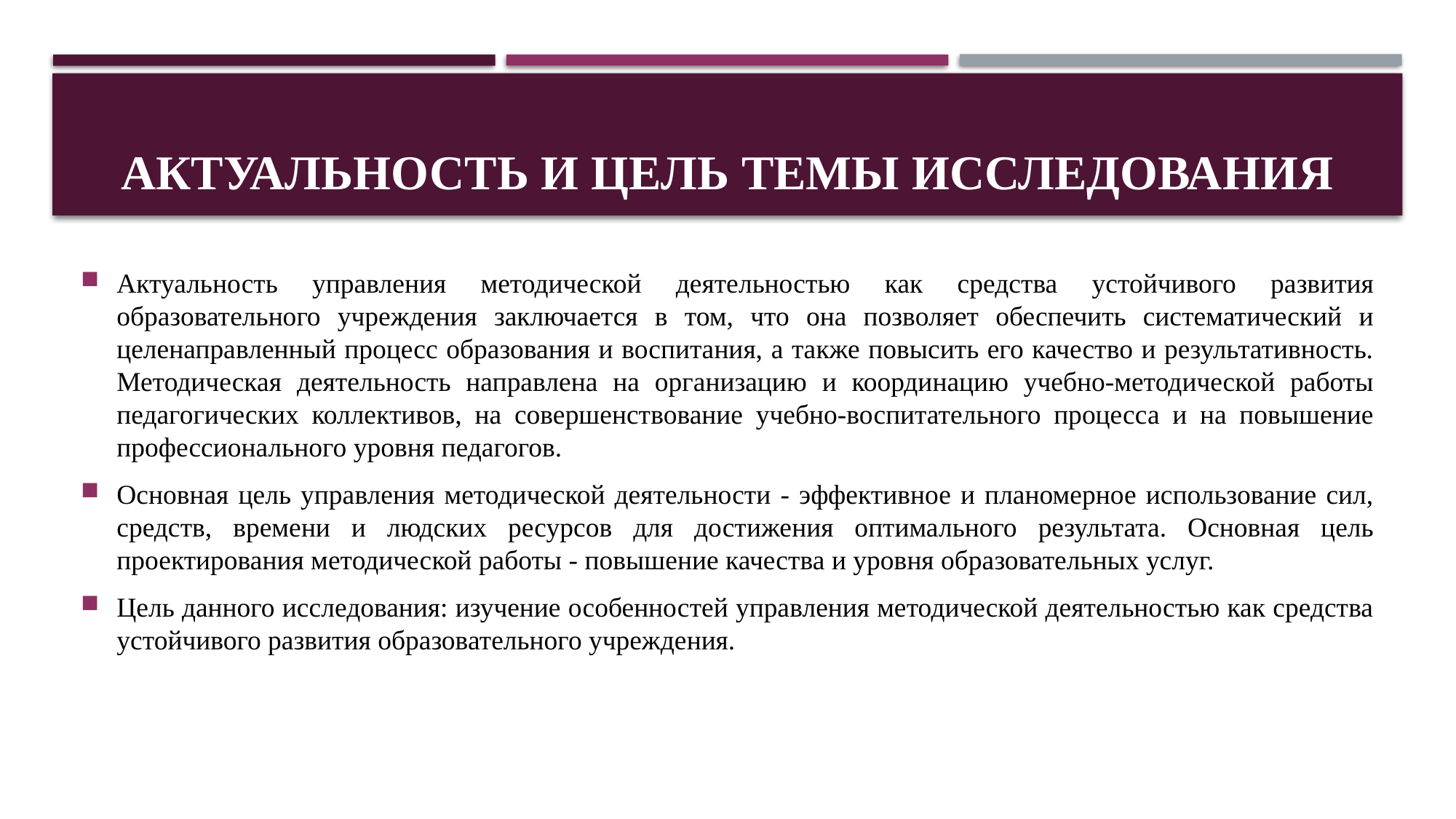

# Актуальность и цель темы исследования
Актуальность управления методической деятельностью как средства устойчивого развития образовательного учреждения заключается в том, что она позволяет обеспечить систематический и целенаправленный процесс образования и воспитания, а также повысить его качество и результативность. Методическая деятельность направлена на организацию и координацию учебно-методической работы педагогических коллективов, на совершенствование учебно-воспитательного процесса и на повышение профессионального уровня педагогов.
Основная цель управления методической деятельности - эффективное и планомерное использование сил, средств, времени и людских ресурсов для достижения оптимального результата. Основная цель проектирования методической работы - повышение качества и уровня образовательных услуг.
Цель данного исследования: изучение особенностей управления методической деятельностью как средства устойчивого развития образовательного учреждения.